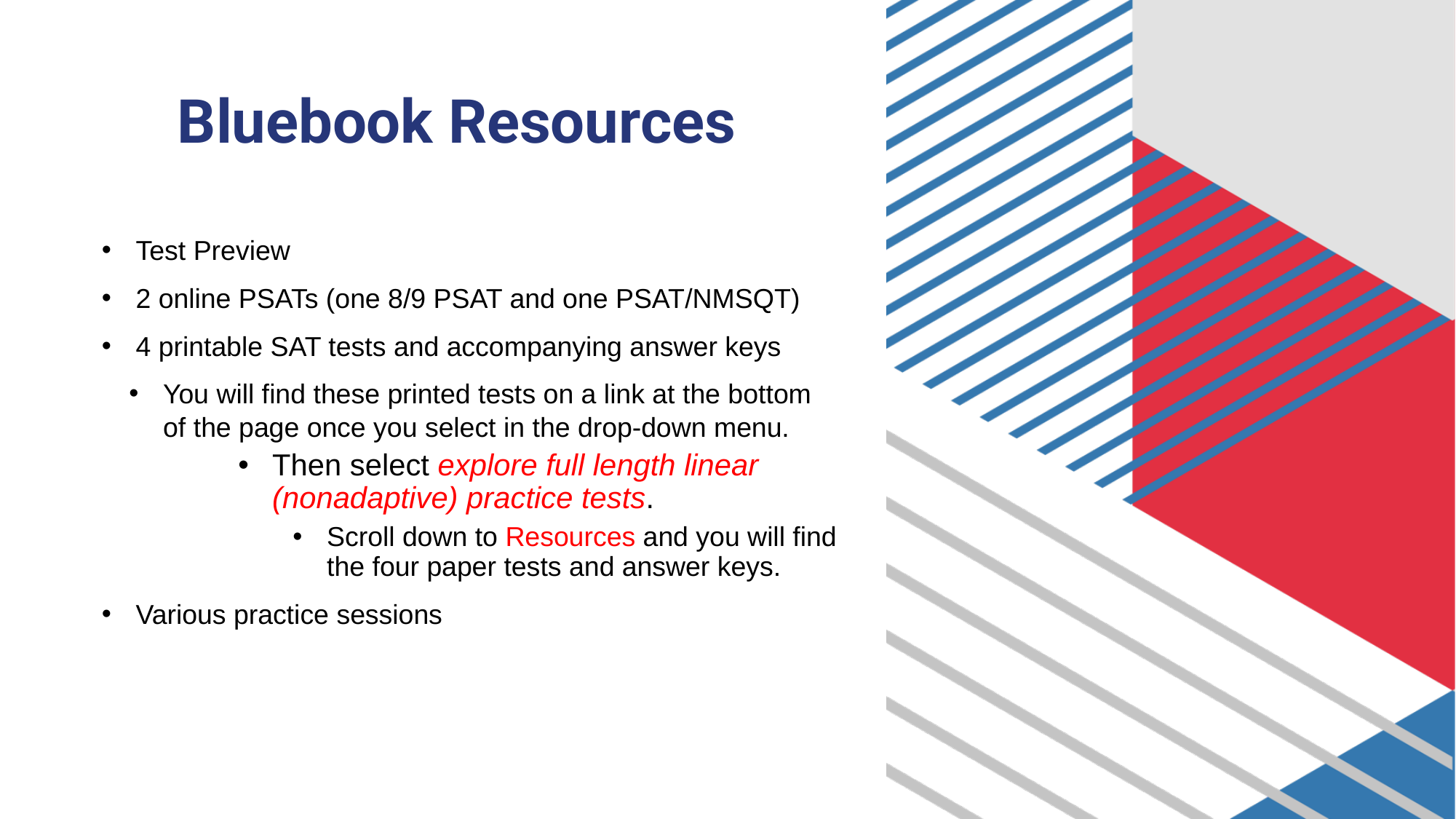

# Bluebook Resources
Test Preview
2 online PSATs (one 8/9 PSAT and one PSAT/NMSQT)
4 printable SAT tests and accompanying answer keys
You will find these printed tests on a link at the bottom of the page once you select in the drop-down menu.
Then select explore full length linear (nonadaptive) practice tests.
Scroll down to Resources and you will find the four paper tests and answer keys.
Various practice sessions